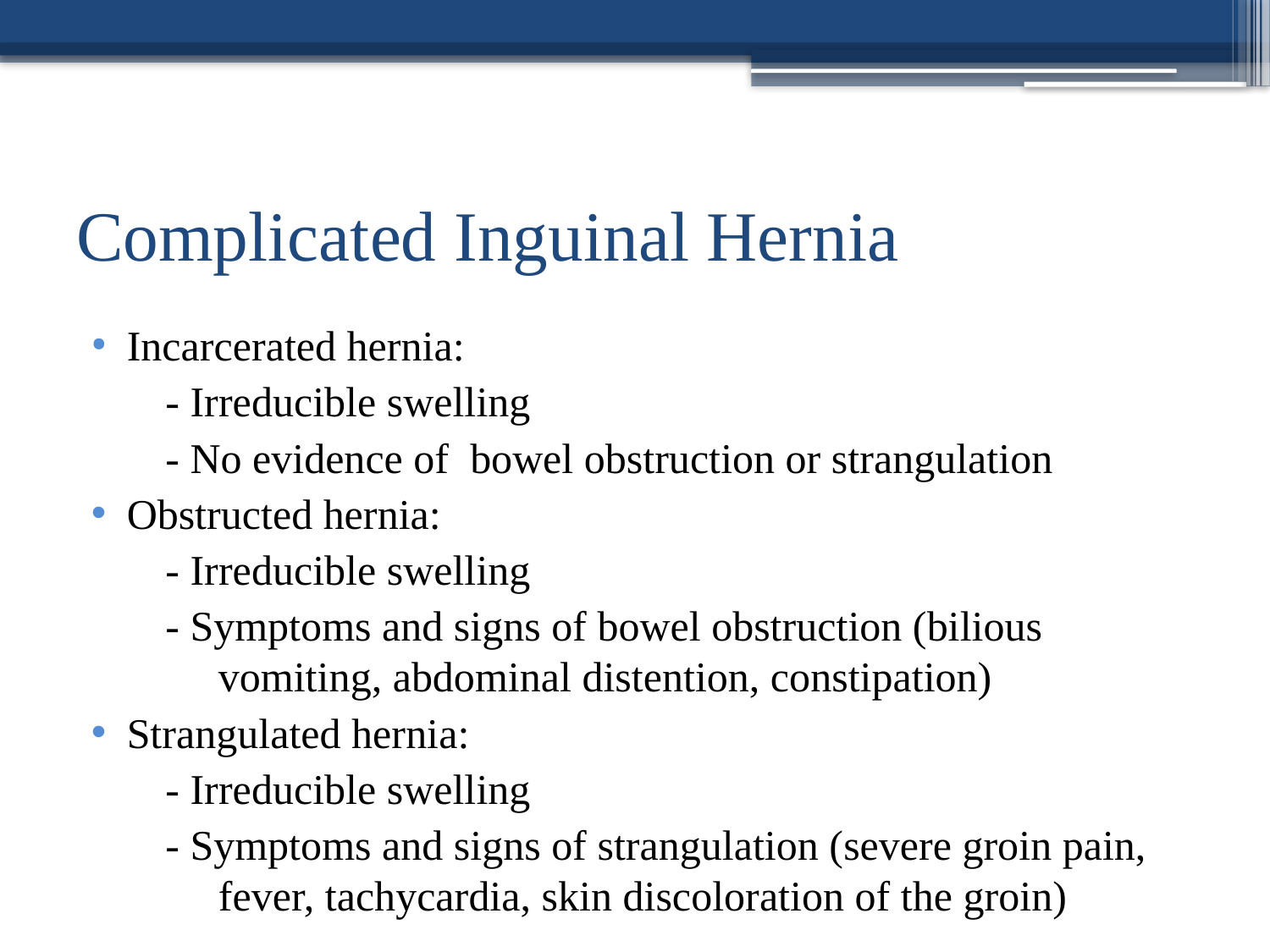

# Complicated Inguinal Hernia
Incarcerated hernia:
       - Irreducible swelling
       - No evidence of  bowel obstruction or strangulation
Obstructed hernia:
       - Irreducible swelling
       - Symptoms and signs of bowel obstruction (bilious          	vomiting, abdominal distention, constipation)
Strangulated hernia:
       - Irreducible swelling
       - Symptoms and signs of strangulation (severe groin pain, 	fever, tachycardia, skin discoloration of the groin)